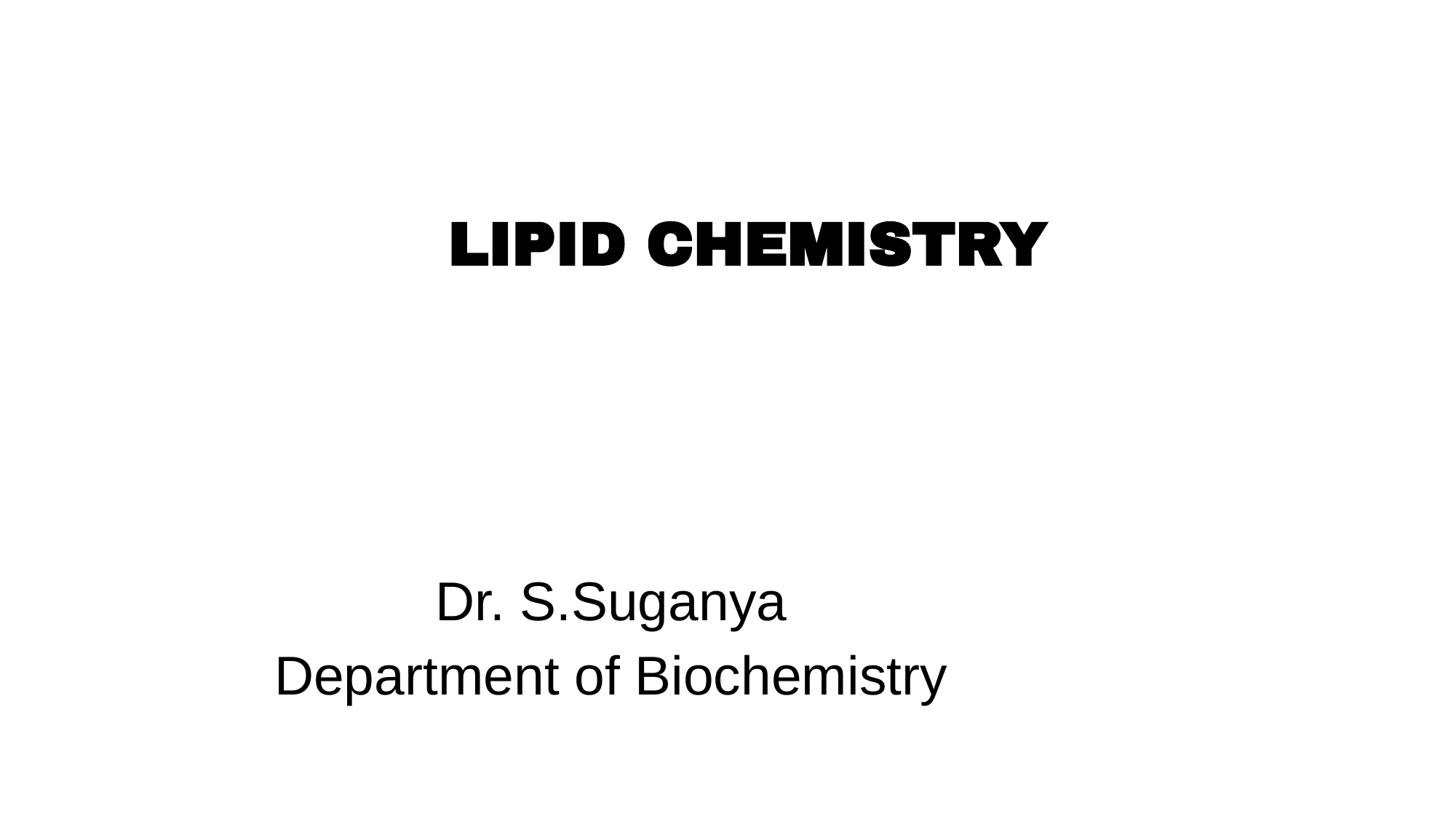

# LIPID CHEMISTRY
Dr. S.Suganya
Department of Biochemistry